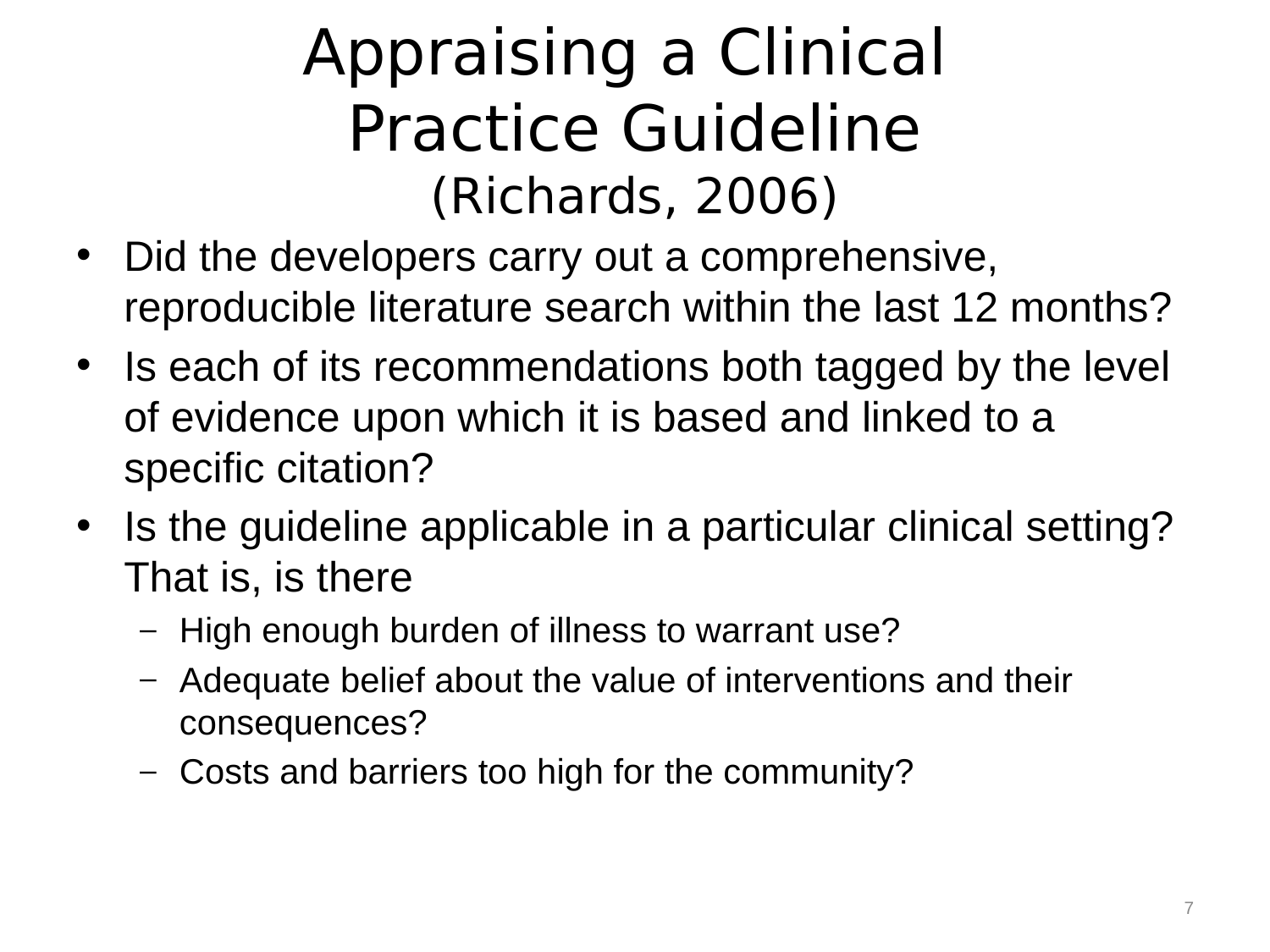

# Appraising a Clinical Practice Guideline (Richards, 2006)
Did the developers carry out a comprehensive, reproducible literature search within the last 12 months?
Is each of its recommendations both tagged by the level of evidence upon which it is based and linked to a specific citation?
Is the guideline applicable in a particular clinical setting? That is, is there
High enough burden of illness to warrant use?
Adequate belief about the value of interventions and their consequences?
Costs and barriers too high for the community?
7